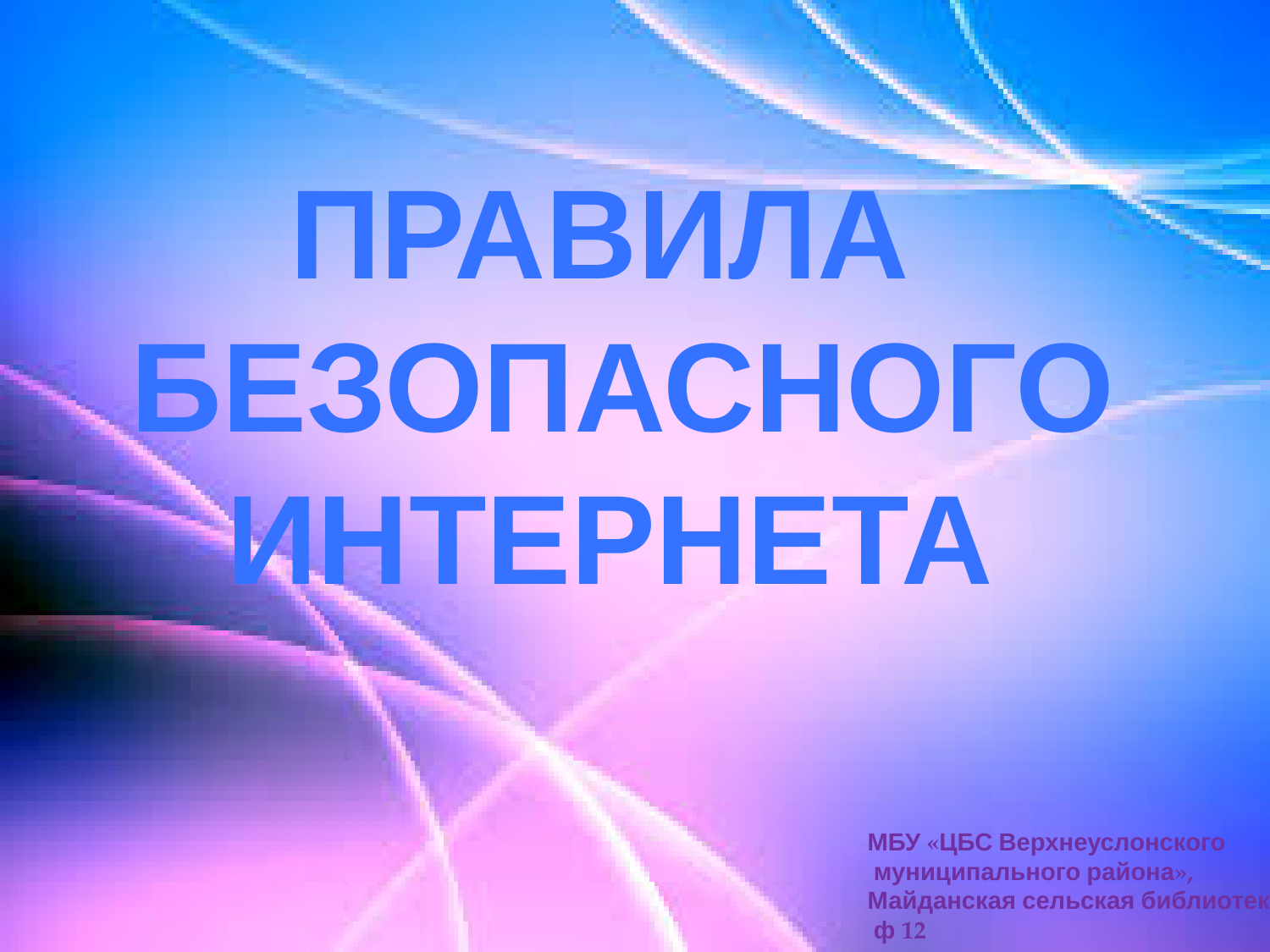

Правила
  безопасного
     интернета
МБУ «ЦБС Верхнеуслонского
 муниципального района»,
Майданская сельская библиотека,
 ф 12